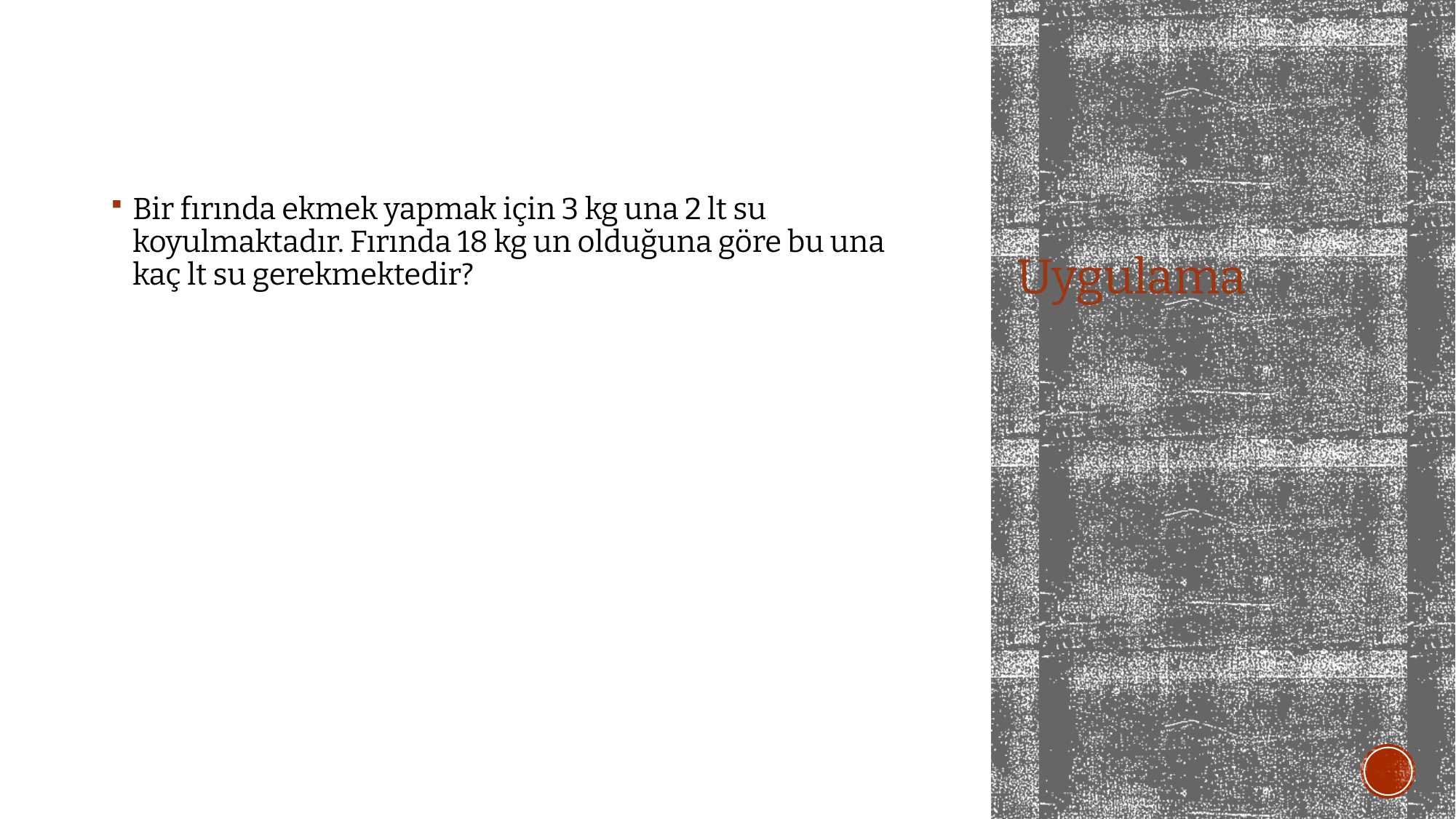

Bir fırında ekmek yapmak için 3 kg una 2 lt su koyulmaktadır. Fırında 18 kg un olduğuna göre bu una kaç lt su gerekmektedir?

Uygulama